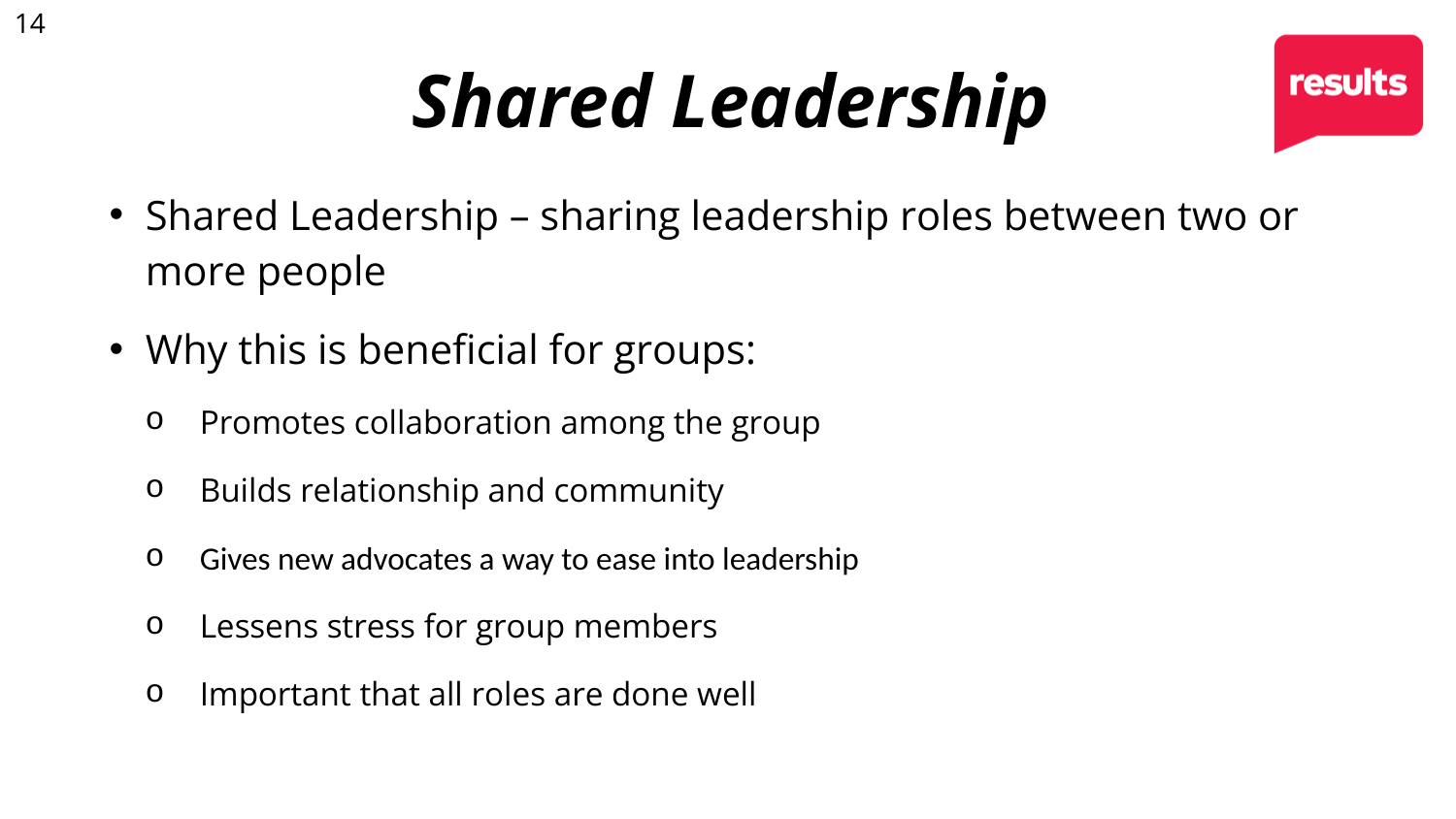

# Shared Leadership
Shared Leadership – sharing leadership roles between two or more people
Why this is beneficial for groups:
Promotes collaboration among the group
Builds relationship and community
Gives new advocates a way to ease into leadership
Lessens stress for group members
Important that all roles are done well